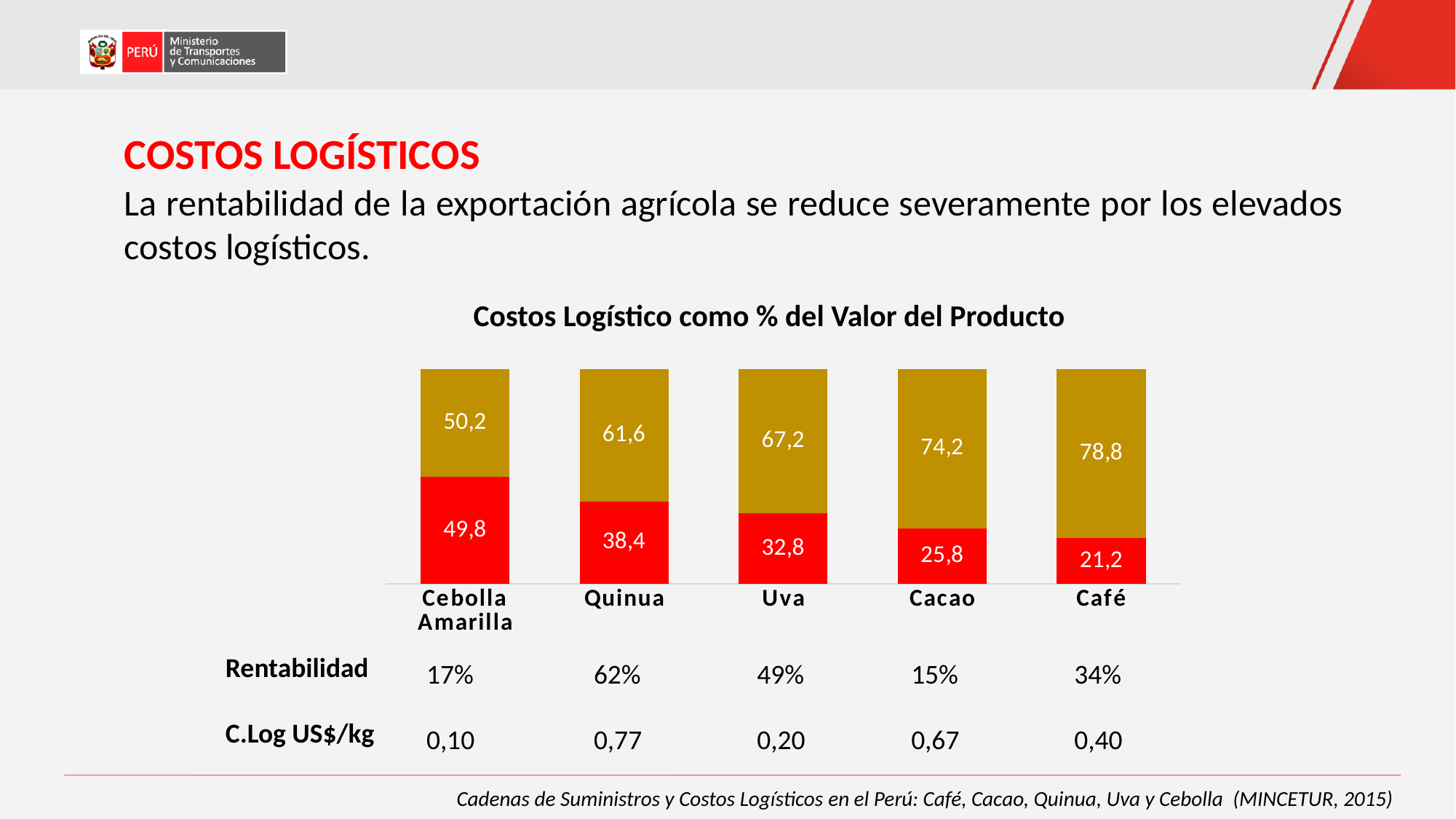

COSTOS LOGÍSTICOS
La rentabilidad de la exportación agrícola se reduce severamente por los elevados costos logísticos.

### Chart

| Category | Costo Log | Valor |
|---|---|---|
| Cebolla Amarilla | 49.8 | 50.2 |
| Quinua | 38.4 | 61.6 |
| Uva | 32.8 | 67.2 |
| Cacao | 25.8 | 74.2 |
| Café | 21.2 | 78.8 |
Costos Logístico como % del Valor del Producto
Rentabilidad

C.Log US$/kg
34%
0,40
49%
0,20
15%
0,67
62%
0,77
17%
0,10
Cadenas de Suministros y Costos Logísticos en el Perú: Café, Cacao, Quinua, Uva y Cebolla  (MINCETUR, 2015)